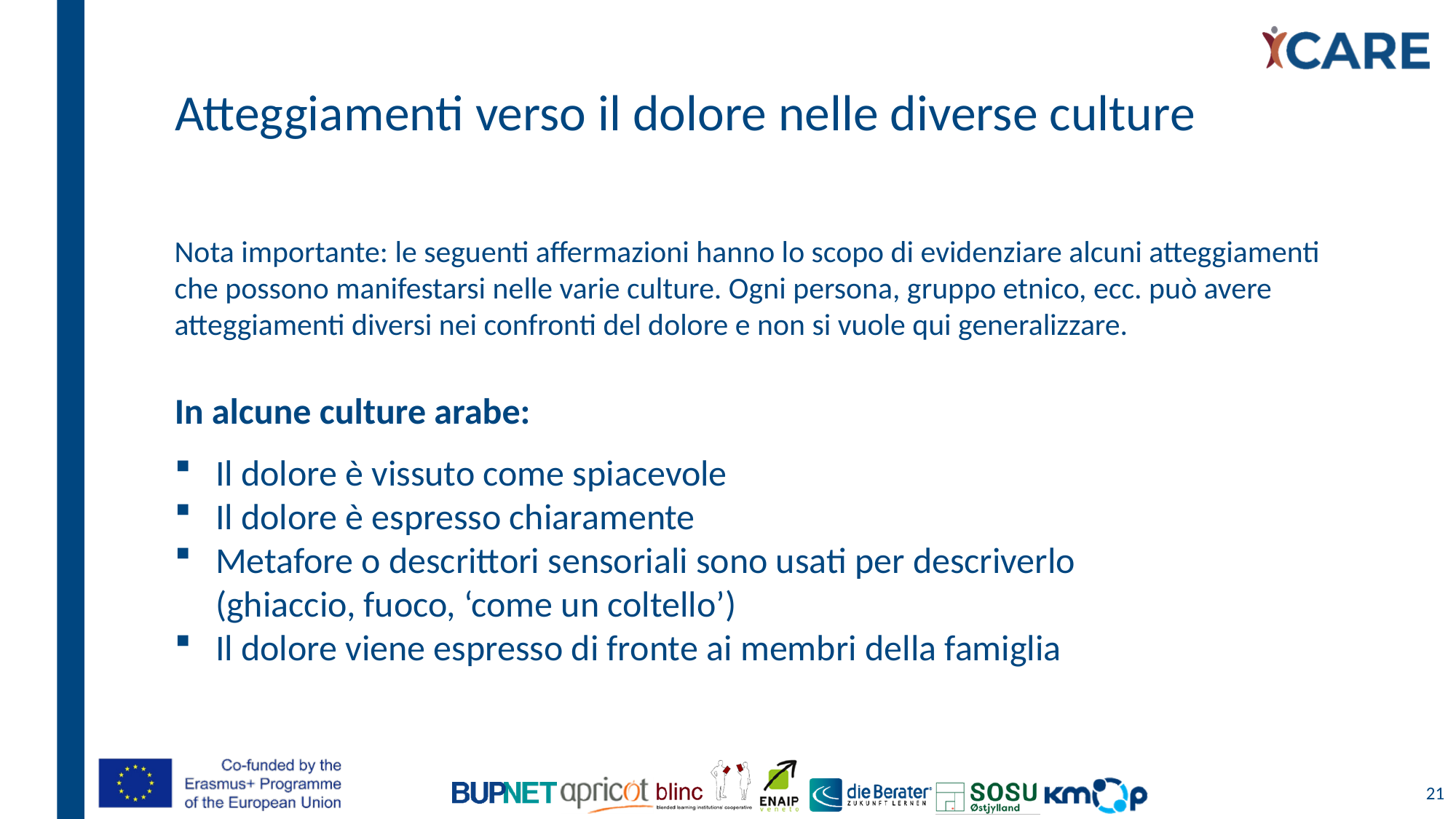

# Atteggiamenti verso il dolore nelle diverse culture
Nota importante: le seguenti affermazioni hanno lo scopo di evidenziare alcuni atteggiamenti che possono manifestarsi nelle varie culture. Ogni persona, gruppo etnico, ecc. può avere atteggiamenti diversi nei confronti del dolore e non si vuole qui generalizzare.
In alcune culture arabe:

Il dolore è vissuto come spiacevole
Il dolore è espresso chiaramente
Metafore o descrittori sensoriali sono usati per descriverlo (ghiaccio, fuoco, ‘come un coltello’)
Il dolore viene espresso di fronte ai membri della famiglia
21